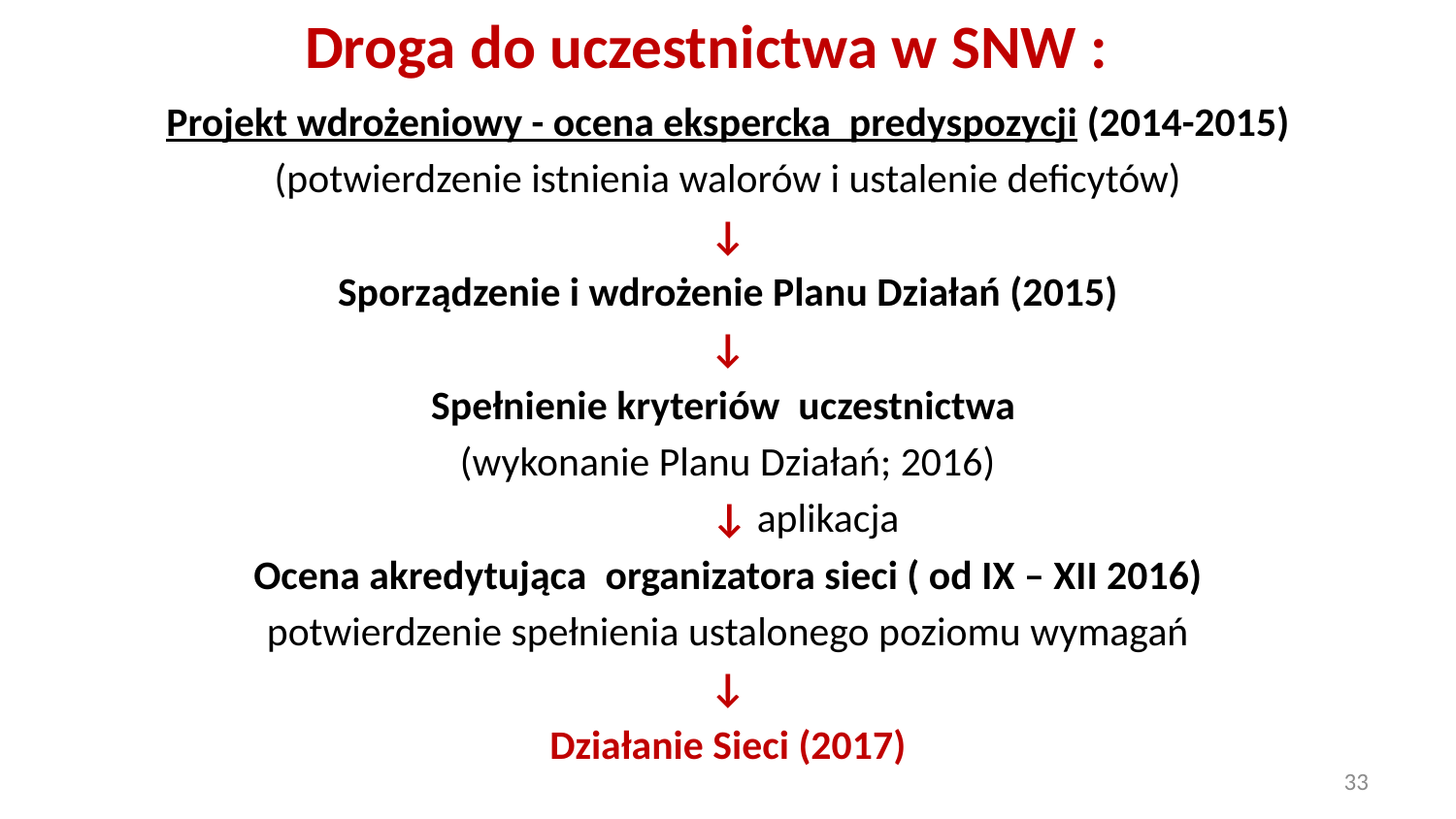

# Droga do uczestnictwa w SNW :
Projekt wdrożeniowy - ocena ekspercka  predyspozycji (2014-2015)
(potwierdzenie istnienia walorów i ustalenie deficytów)
↓
Sporządzenie i wdrożenie Planu Działań (2015)
↓
Spełnienie kryteriów  uczestnictwa
(wykonanie Planu Działań; 2016)
	 ↓ aplikacja
Ocena akredytująca  organizatora sieci ( od IX – XII 2016)
potwierdzenie spełnienia ustalonego poziomu wymagań
↓
Działanie Sieci (2017)

33